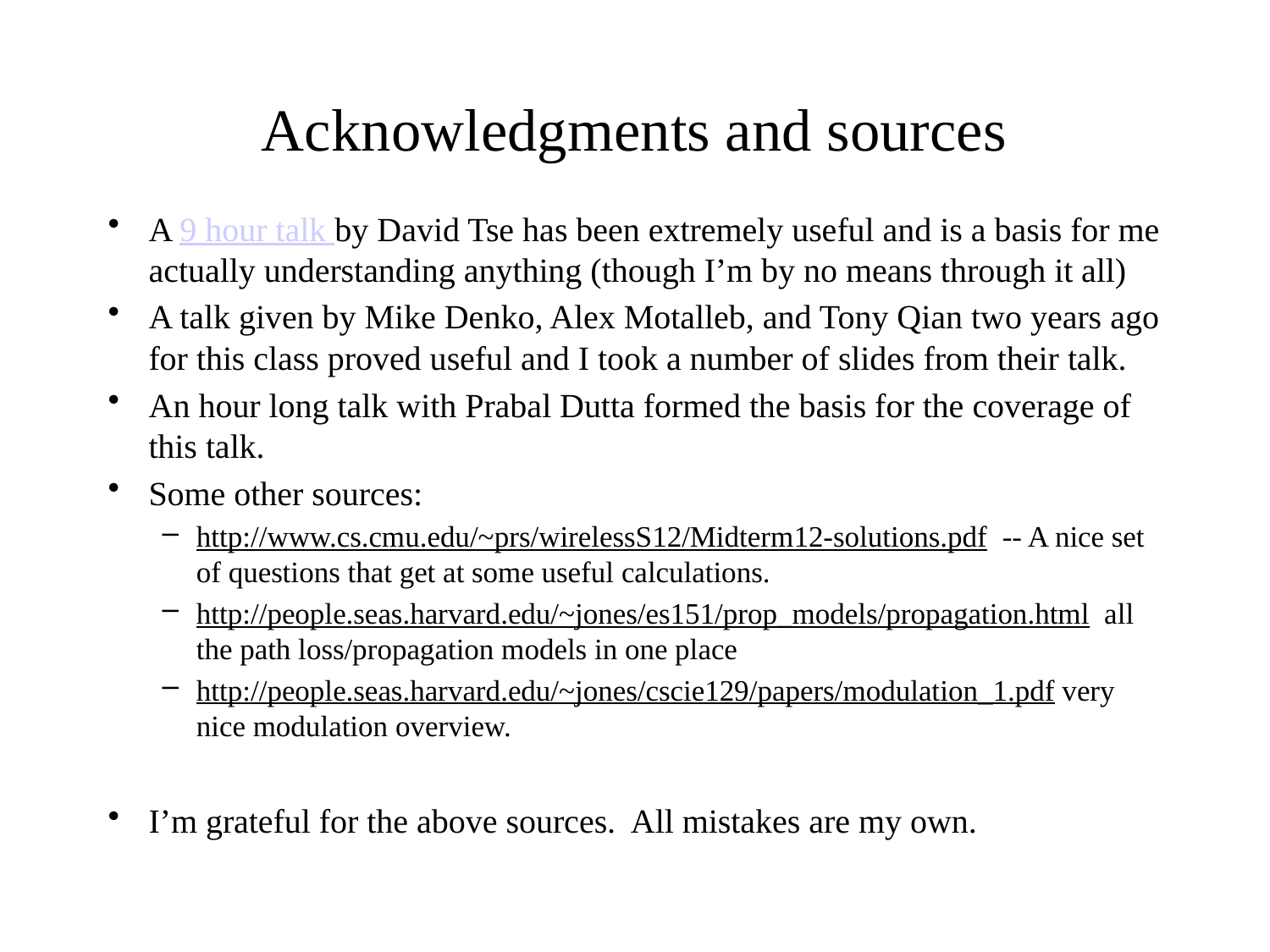

# Acknowledgments and sources
A 9 hour talk by David Tse has been extremely useful and is a basis for me actually understanding anything (though I’m by no means through it all)
A talk given by Mike Denko, Alex Motalleb, and Tony Qian two years ago for this class proved useful and I took a number of slides from their talk.
An hour long talk with Prabal Dutta formed the basis for the coverage of this talk.
Some other sources:
http://www.cs.cmu.edu/~prs/wirelessS12/Midterm12-solutions.pdf  -- A nice set of questions that get at some useful calculations.
http://people.seas.harvard.edu/~jones/es151/prop_models/propagation.html  all the path loss/propagation models in one place
http://people.seas.harvard.edu/~jones/cscie129/papers/modulation_1.pdf very nice modulation overview.

I’m grateful for the above sources.  All mistakes are my own.